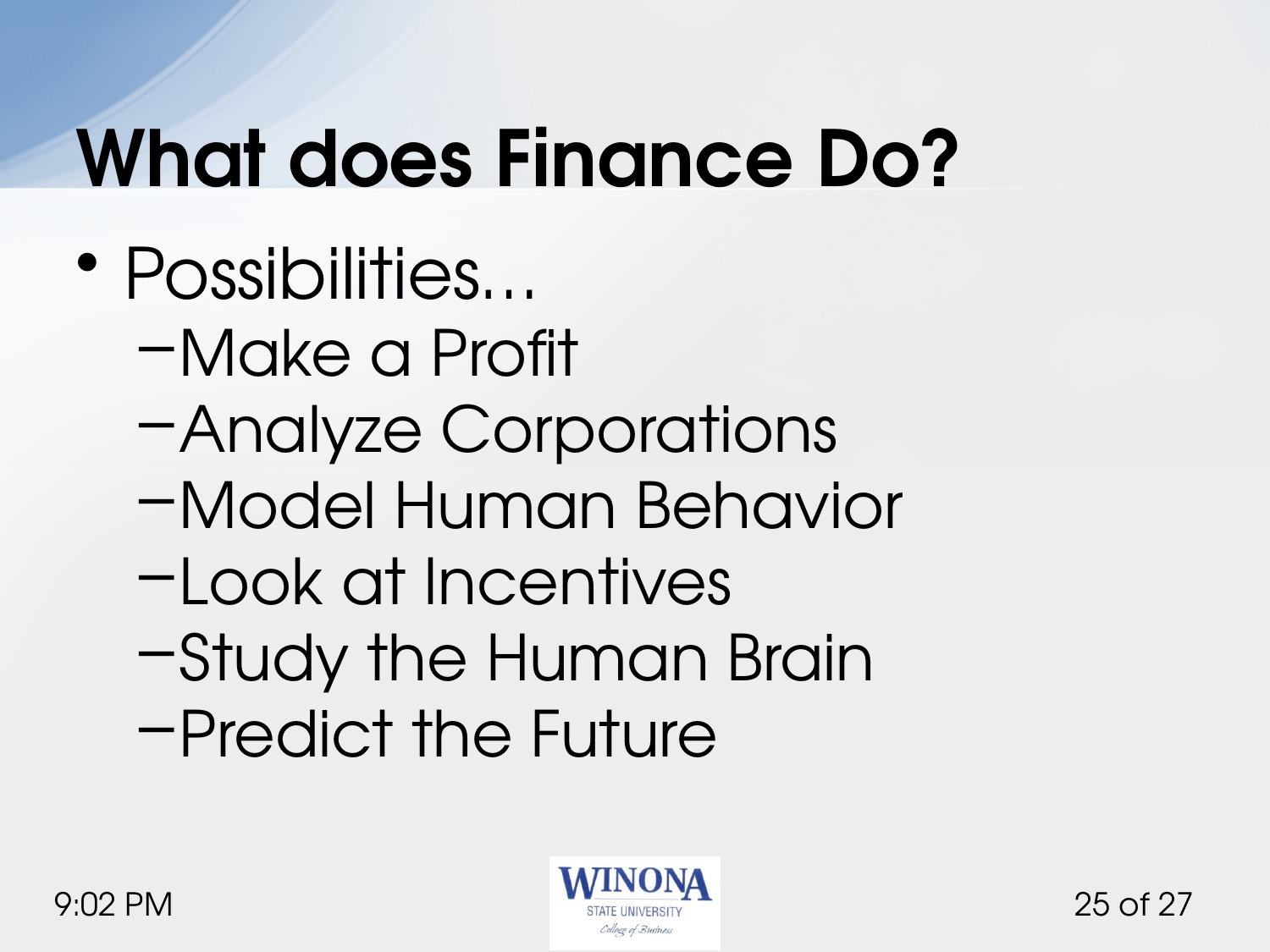

# What does Finance Do?
Possibilities…
Make a Profit
Analyze Corporations
Model Human Behavior
Look at Incentives
Study the Human Brain
Predict the Future